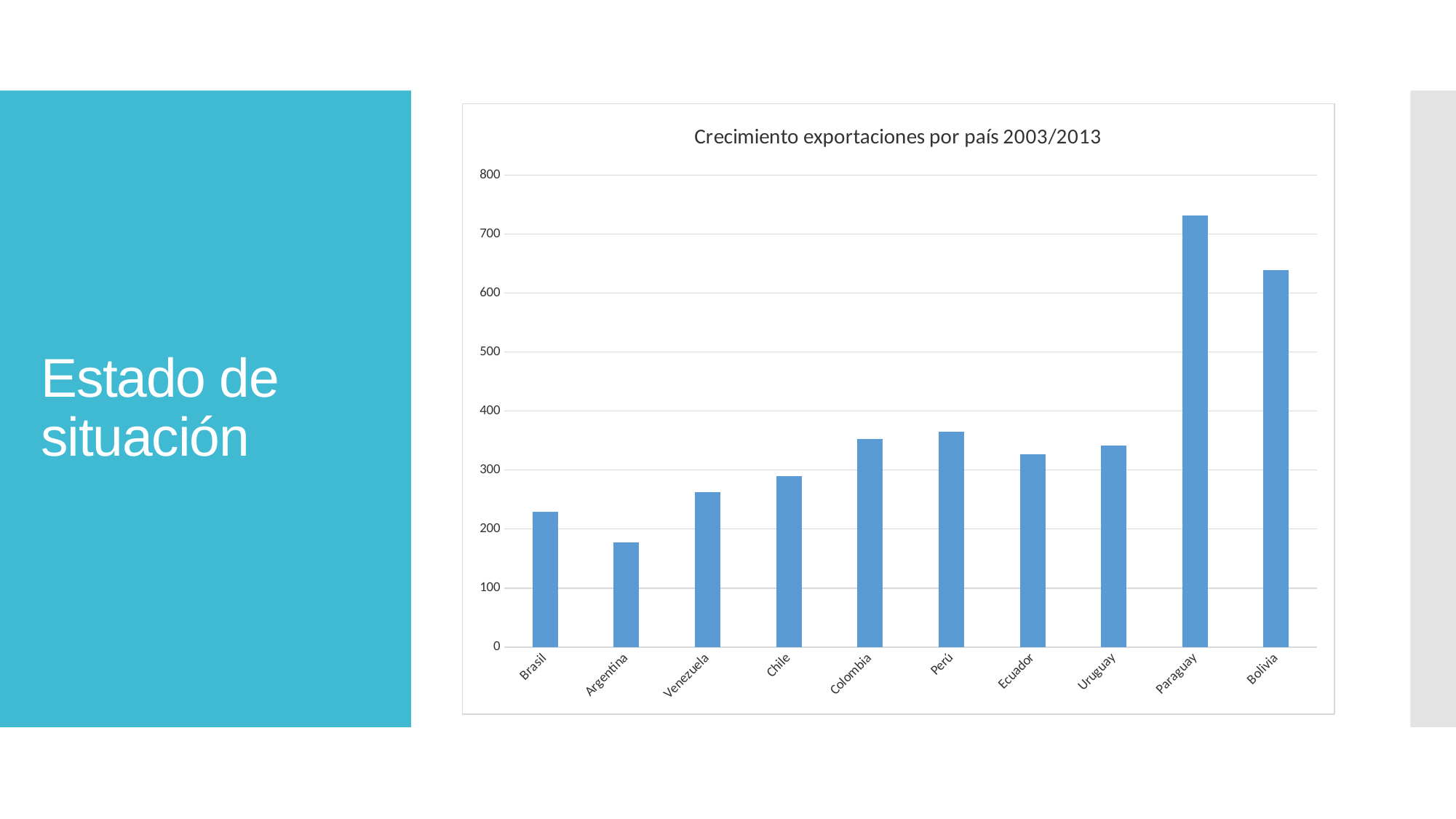

### Chart: Crecimiento exportaciones por país 2003/2013

| Category | Crecimiento 2003/2013 |
|---|---|
| Brasil | 229.0 |
| Argentina | 177.0 |
| Venezuela | 262.0 |
| Chile | 290.0 |
| Colombia | 352.0 |
| Perú | 365.0 |
| Ecuador | 327.0 |
| Uruguay | 341.0 |
| Paraguay | 731.0 |
| Bolivia | 639.0 |
# Estado de situación